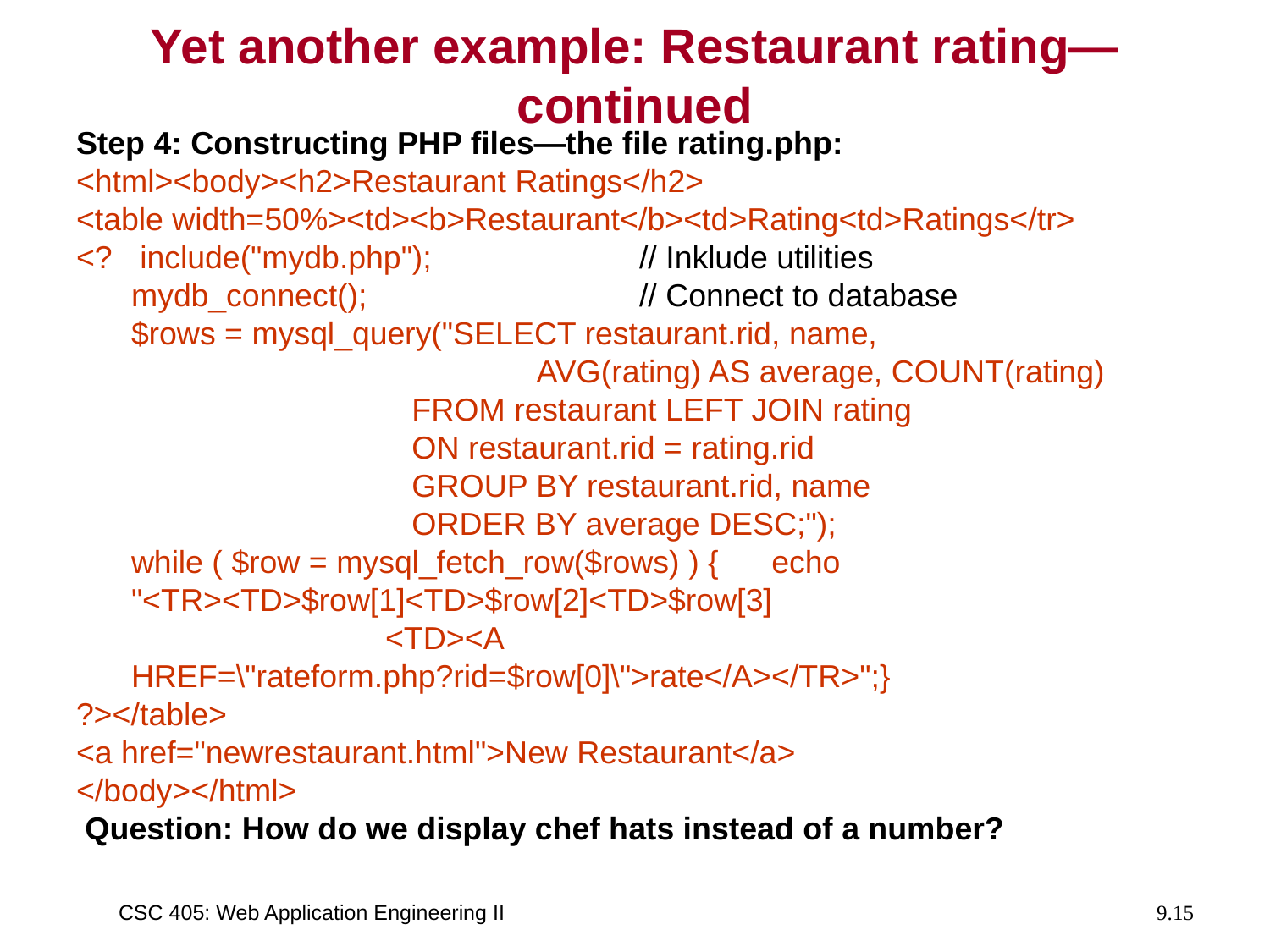

# Yet another example: Restaurant rating—continued
Step 4: Constructing PHP files—the file rating.php:
<html><body><h2>Restaurant Ratings</h2>
<table width=50%><td><b>Restaurant</b><td>Rating<td>Ratings</tr>
<? 	 include("mydb.php"); 		// Inklude utilities
	mydb_connect(); 			// Connect to database
	$rows = mysql_query("SELECT restaurant.rid, name,
			                 AVG(rating) AS average, COUNT(rating)
			   FROM restaurant LEFT JOIN rating
			   ON restaurant.rid = rating.rid
			   GROUP BY restaurant.rid, name
			   ORDER BY average DESC;");
	while ( $row = mysql_fetch_row($rows) ) {      echo "<TR><TD>$row[1]<TD>$row[2]<TD>$row[3]
			<TD><A HREF=\"rateform.php?rid=$row[0]\">rate</A></TR>";}
?></table>
<a href="newrestaurant.html">New Restaurant</a>
</body></html>
 Question: How do we display chef hats instead of a number?
CSC 405: Web Application Engineering II
9.15